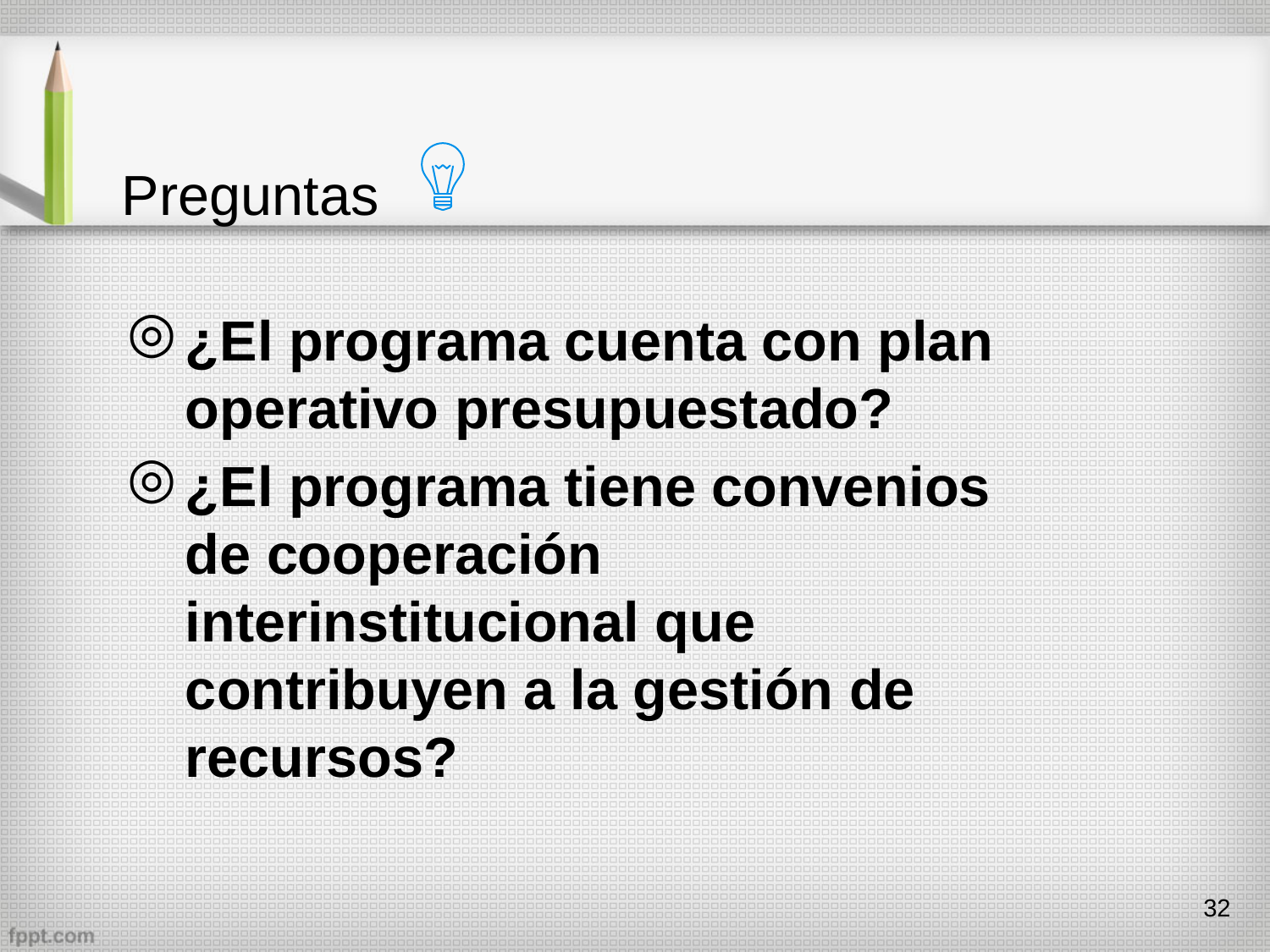

# Preguntas

¿El programa cuenta con plan operativo presupuestado?
¿El programa tiene convenios de cooperación interinstitucional que contribuyen a la gestión de recursos?
32